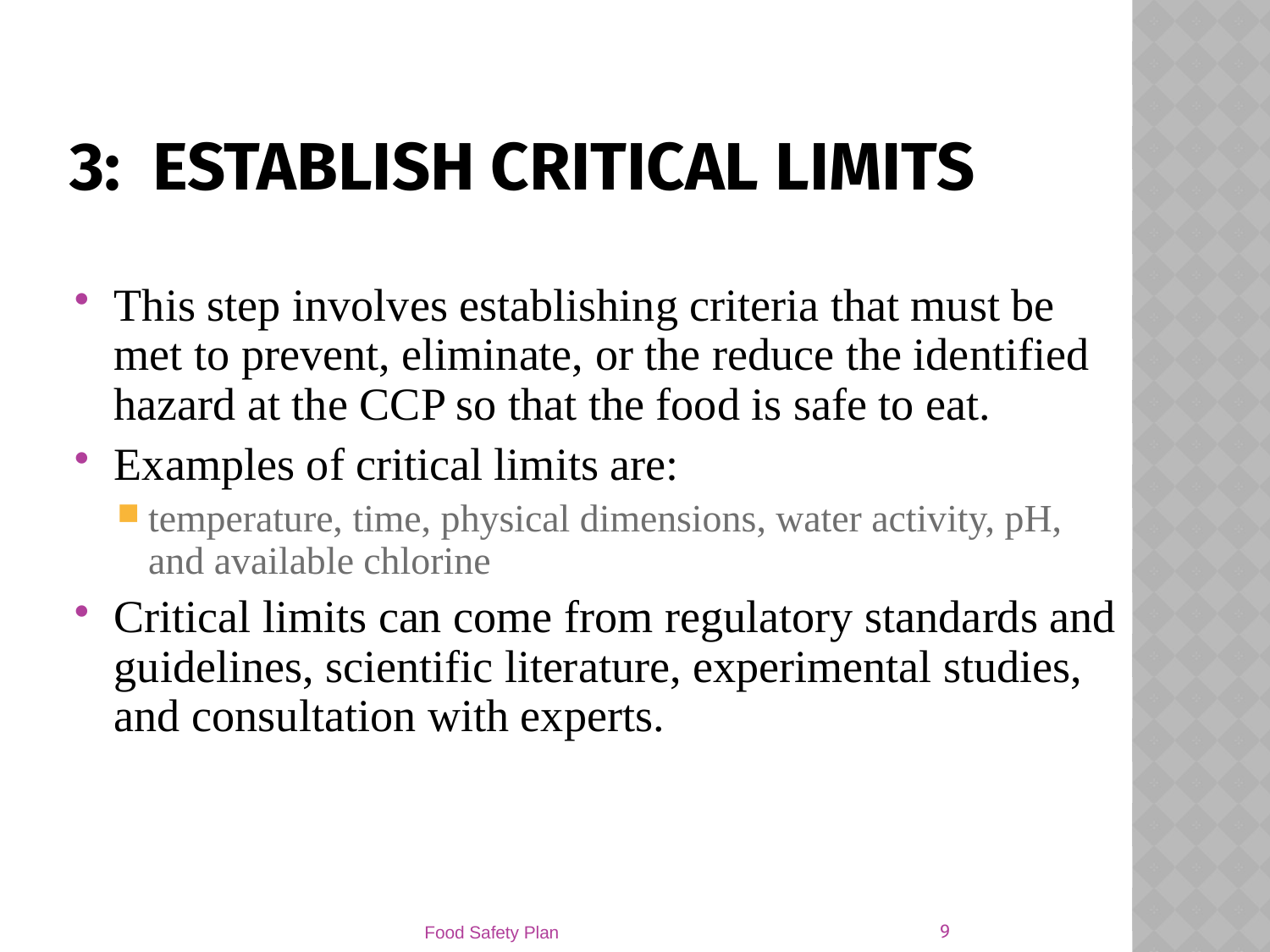

# 3:  Establish critical limits
This step involves establishing criteria that must be met to prevent, eliminate, or the reduce the identified hazard at the CCP so that the food is safe to eat.
Examples of critical limits are:
temperature, time, physical dimensions, water activity, pH, and available chlorine
Critical limits can come from regulatory standards and guidelines, scientific literature, experimental studies, and consultation with experts.
9
Food Safety Plan